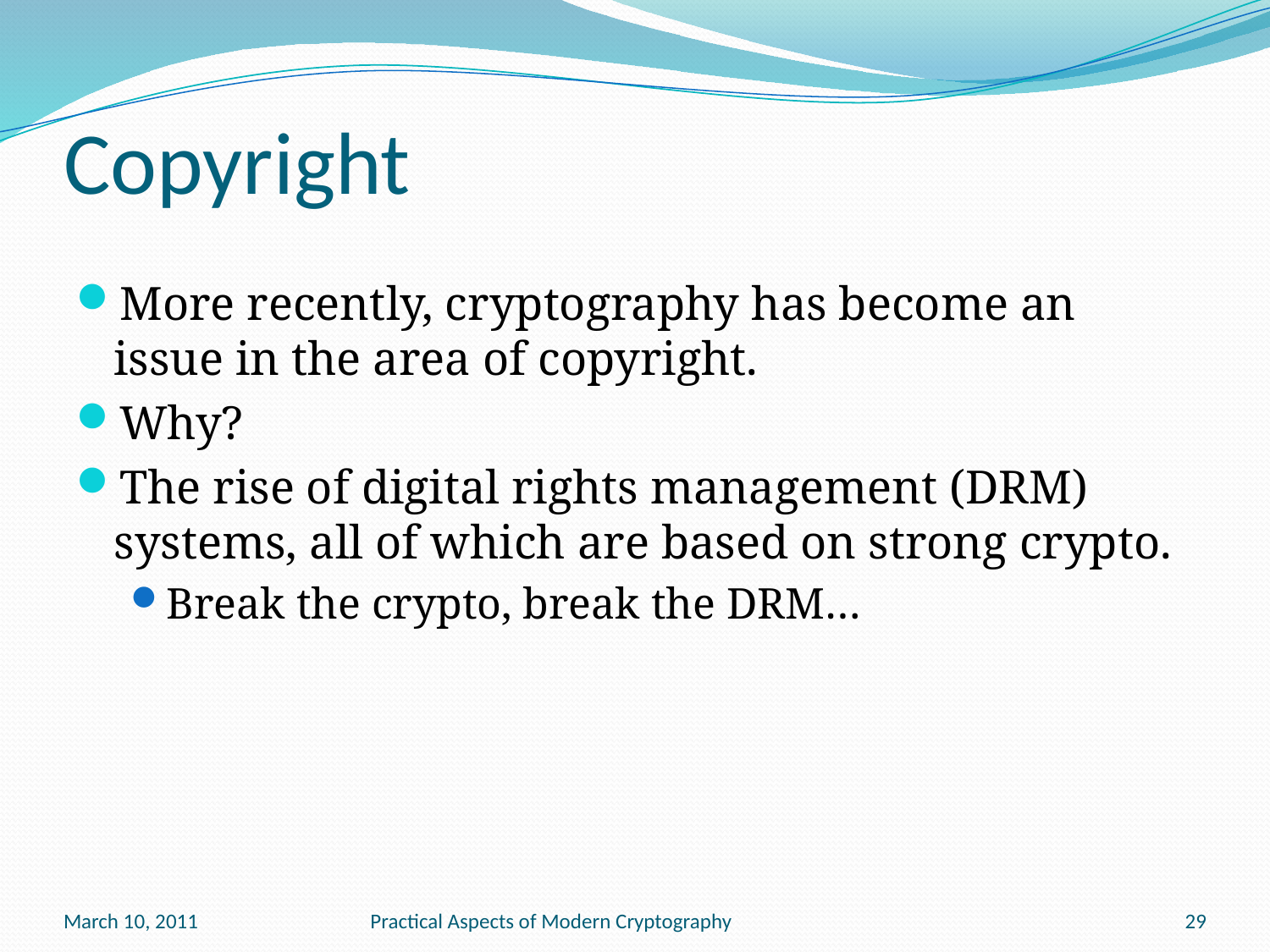

# Copyright
More recently, cryptography has become an issue in the area of copyright.
Why?
The rise of digital rights management (DRM) systems, all of which are based on strong crypto.
Break the crypto, break the DRM…
March 10, 2011
Practical Aspects of Modern Cryptography
29